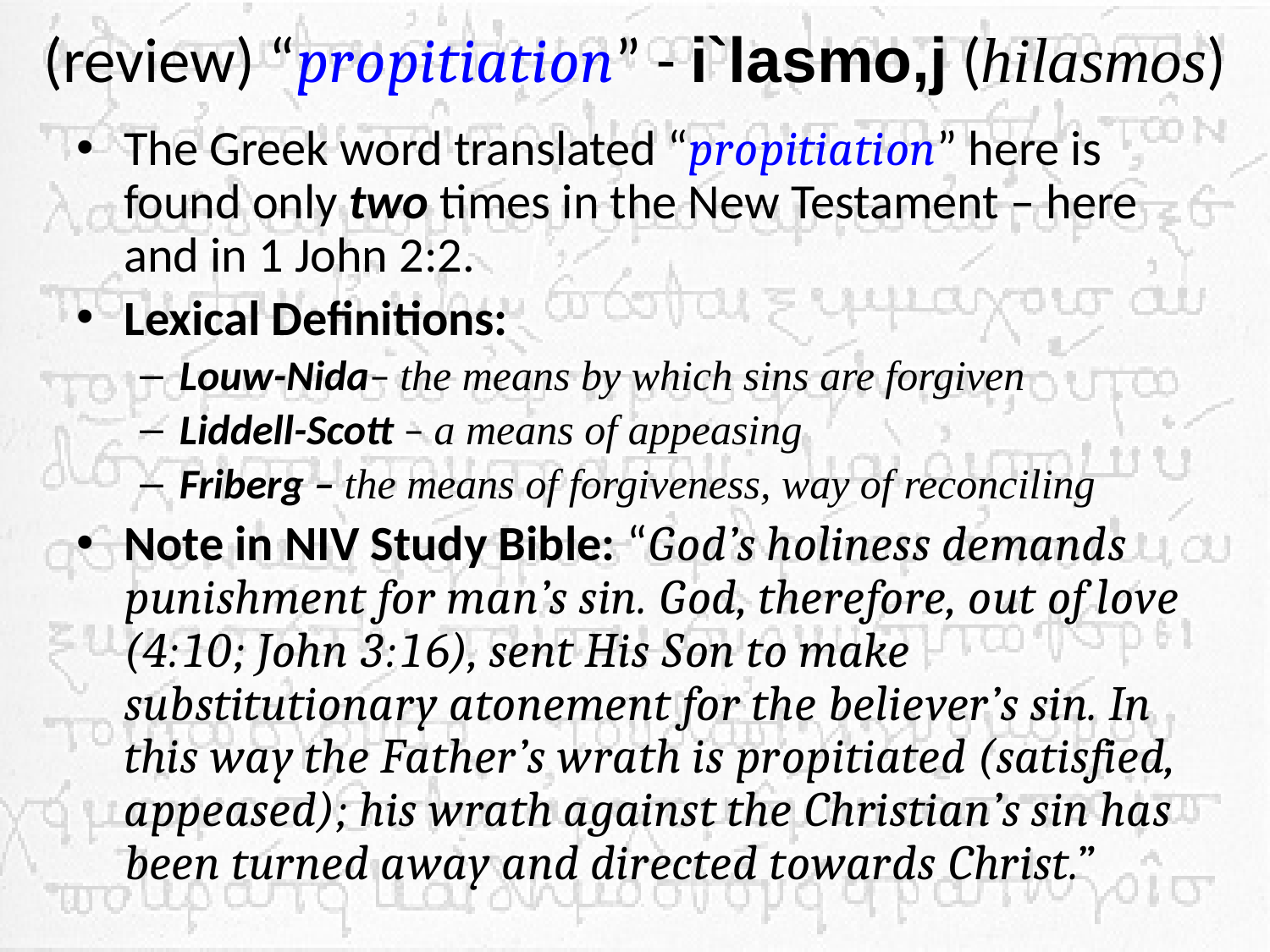

# (review) “propitiation” - i`lasmo,j (hilasmos)
The Greek word translated “propitiation” here is found only two times in the New Testament – here and in 1 John 2:2.
Lexical Definitions:
Louw-Nida– the means by which sins are forgiven
Liddell-Scott – a means of appeasing
Friberg – the means of forgiveness, way of reconciling
Note in NIV Study Bible: “God’s holiness demands punishment for man’s sin. God, therefore, out of love (4:10; John 3:16), sent His Son to make substitutionary atonement for the believer’s sin. In this way the Father’s wrath is propitiated (satisfied, appeased); his wrath against the Christian’s sin has been turned away and directed towards Christ.”